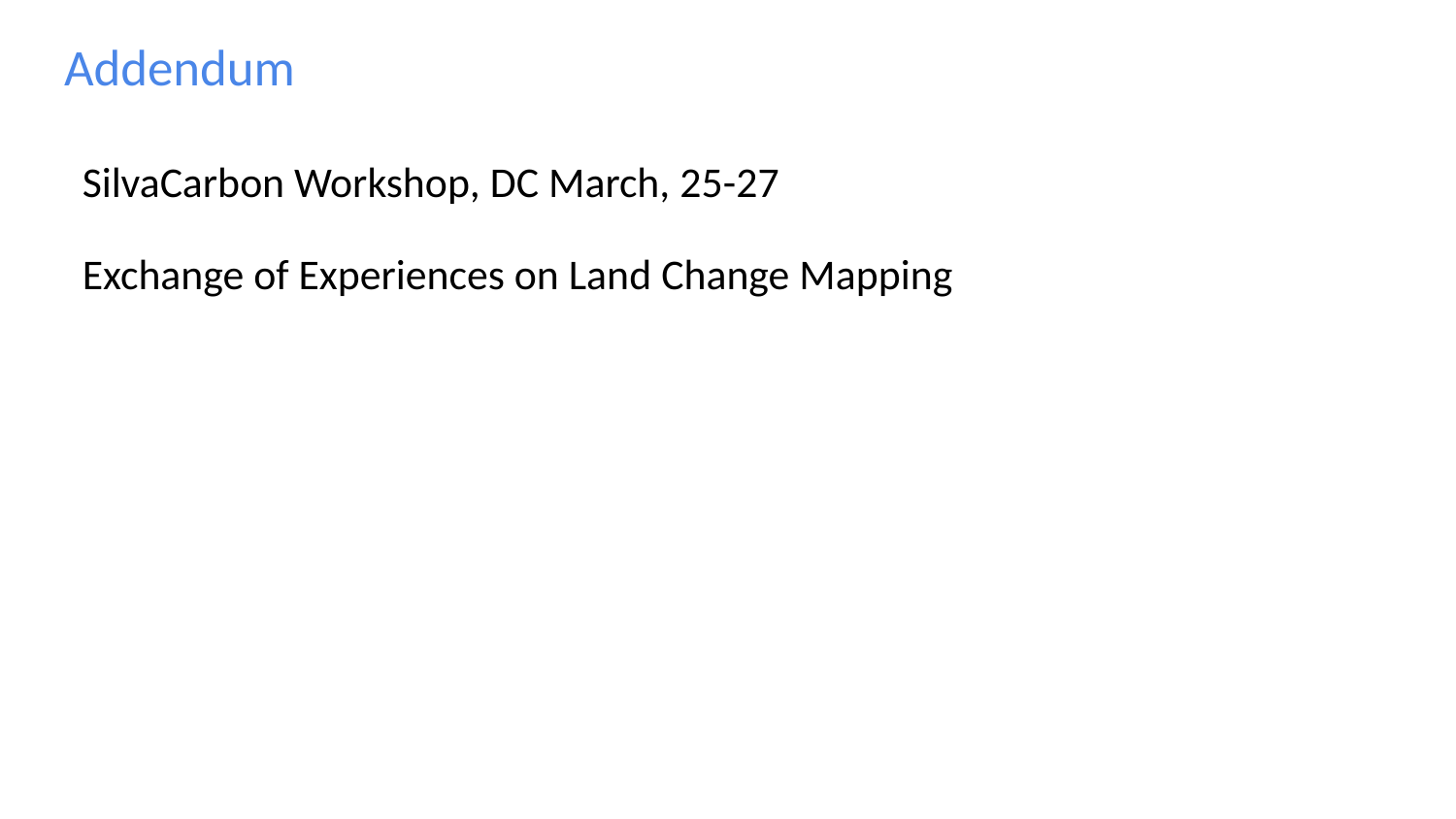

# Addendum
SilvaCarbon Workshop, DC March, 25-27

Exchange of Experiences on Land Change Mapping